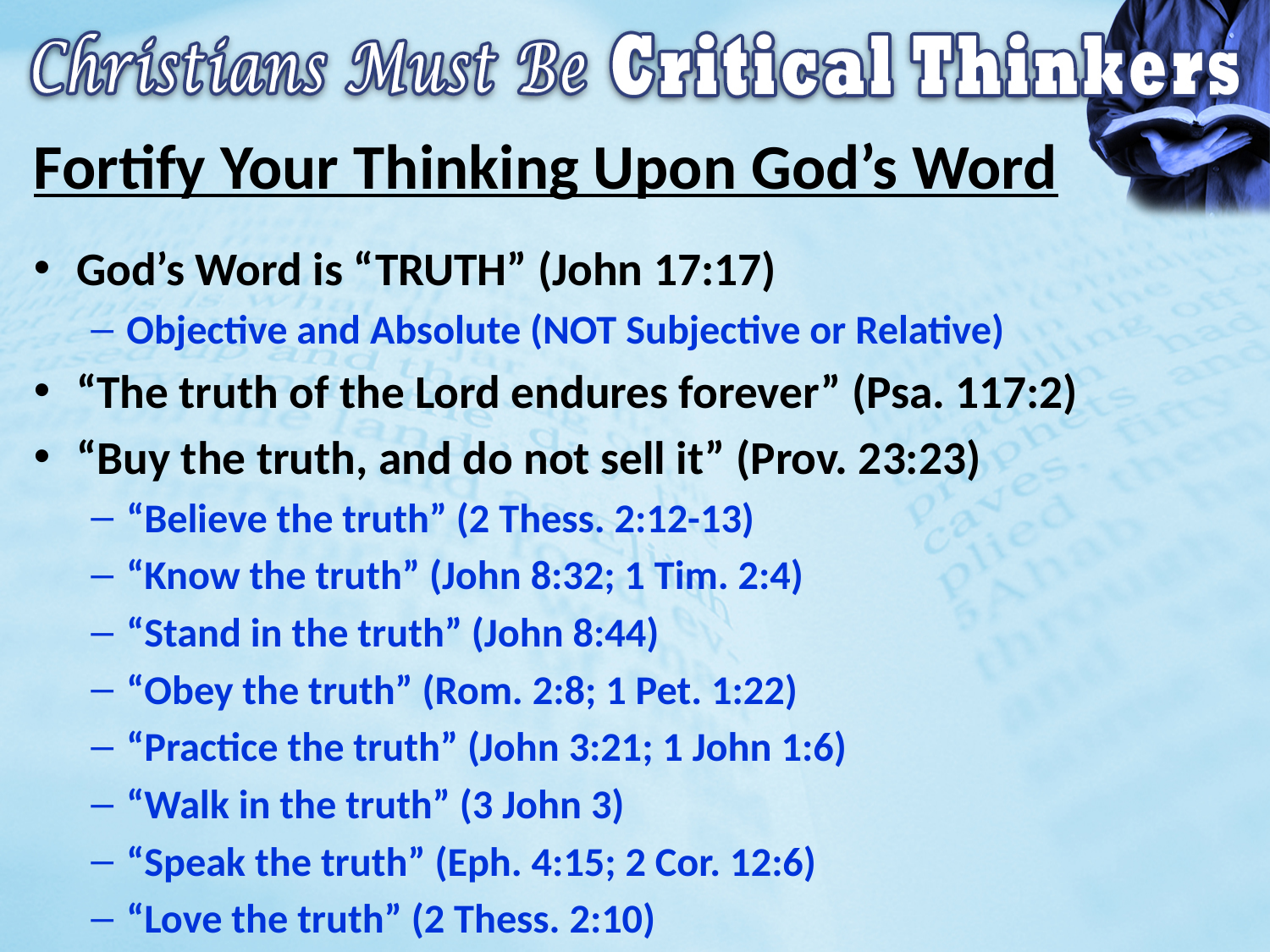

# Fortify Your Thinking Upon God’s Word
God’s Word is “TRUTH” (John 17:17)
Objective and Absolute (NOT Subjective or Relative)
“The truth of the Lord endures forever” (Psa. 117:2)
“Buy the truth, and do not sell it” (Prov. 23:23)
“Believe the truth” (2 Thess. 2:12-13)
“Know the truth” (John 8:32; 1 Tim. 2:4)
“Stand in the truth” (John 8:44)
“Obey the truth” (Rom. 2:8; 1 Pet. 1:22)
“Practice the truth” (John 3:21; 1 John 1:6)
“Walk in the truth” (3 John 3)
“Speak the truth” (Eph. 4:15; 2 Cor. 12:6)
“Love the truth” (2 Thess. 2:10)